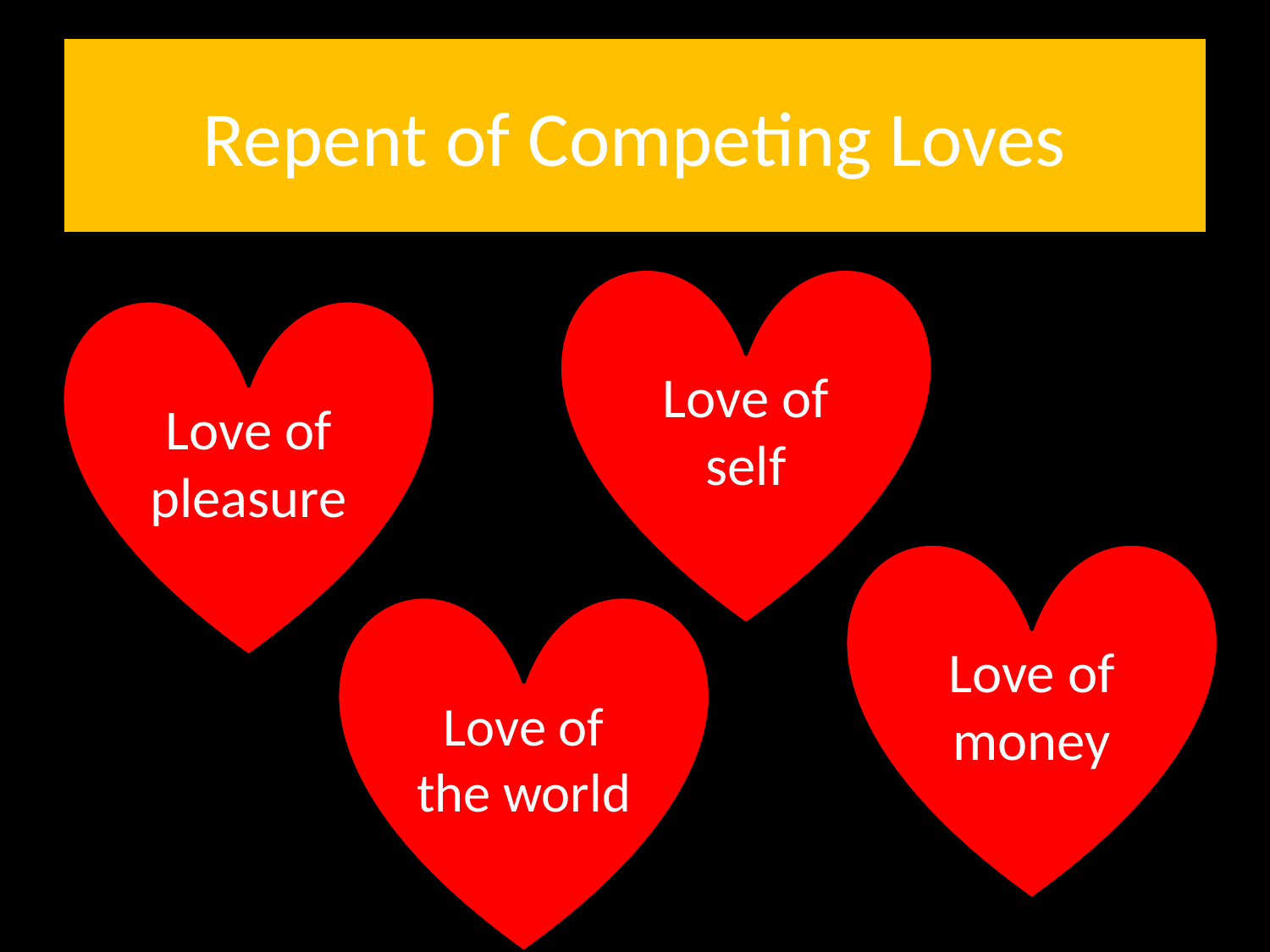

# Repent of Competing Loves
Love of self
Love of pleasure
Love of money
Love of the world